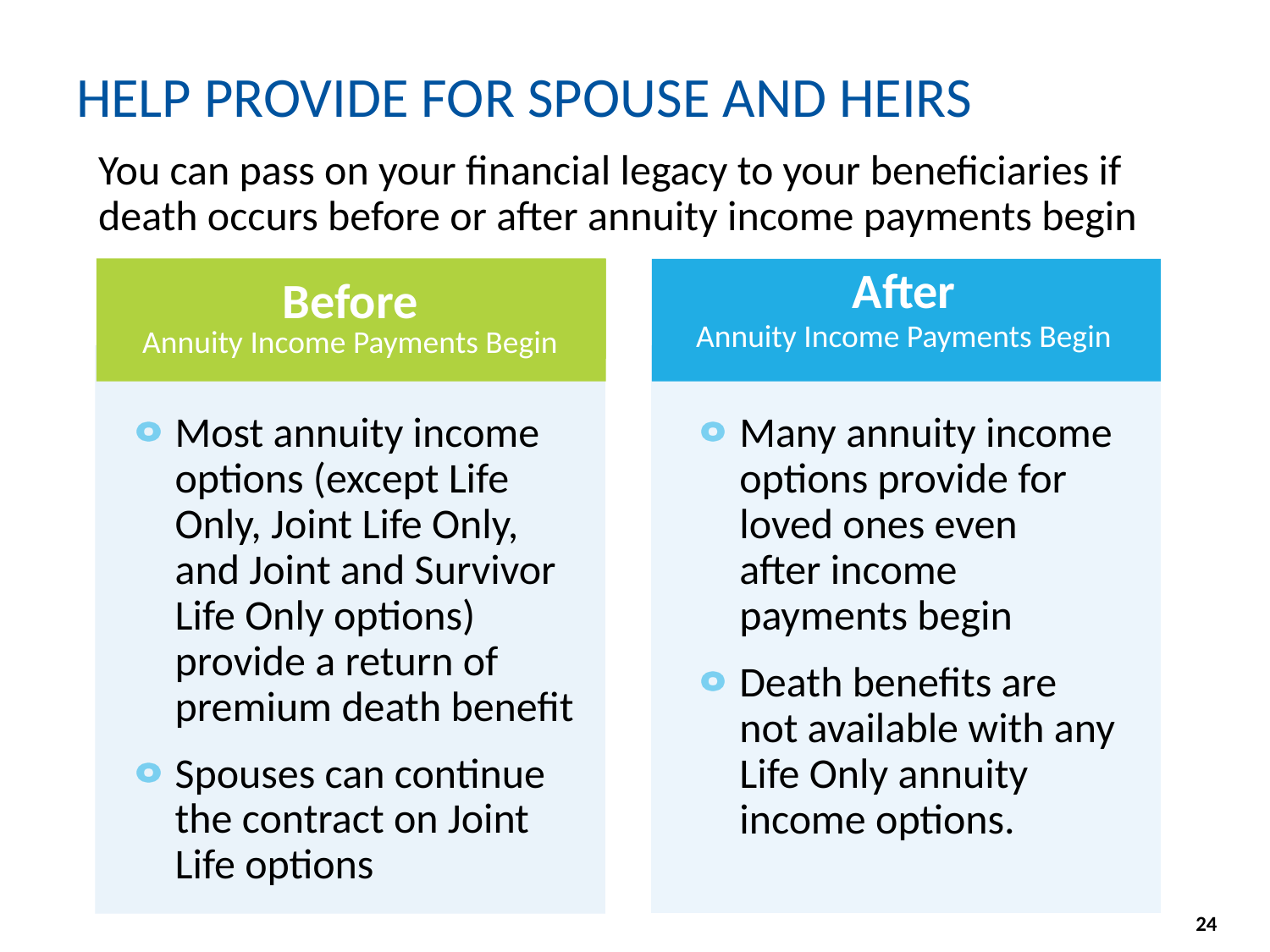

# HELP PROVIDE FOR SPOUSE AND HEIRS
You can pass on your financial legacy to your beneficiaries if death occurs before or after annuity income payments begin

Before
Annuity Income Payments Begin
After
Annuity Income Payments Begin

Most annuity income options (except Life Only, Joint Life Only, and Joint and Survivor Life Only options) provide a return of premium death benefit
Spouses can continue the contract on Joint Life options
Many annuity income options provide for loved ones even
after income
payments begin
Death benefits are not available with any Life Only annuity income options.
24